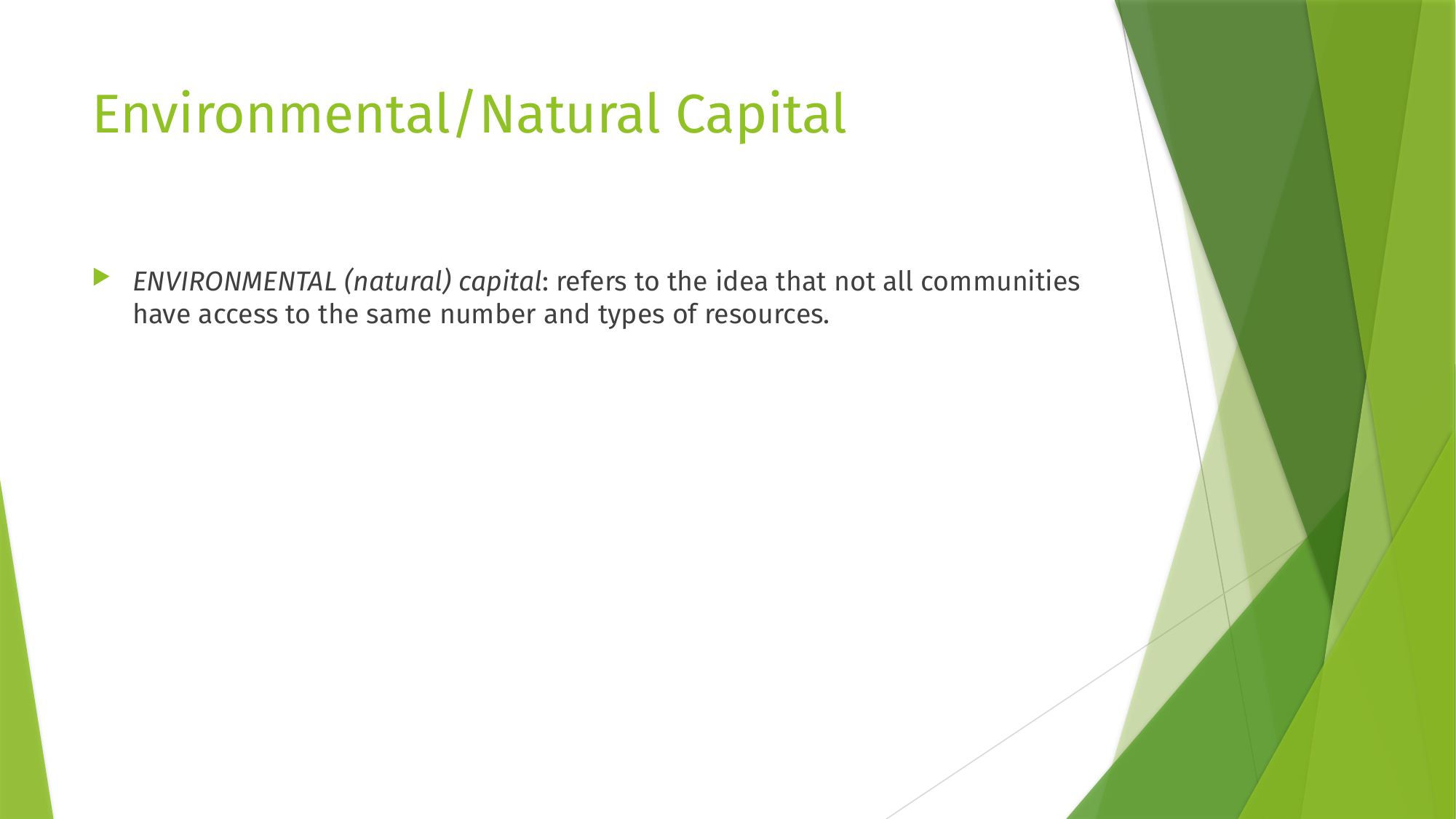

# Environmental/Natural Capital
ENVIRONMENTAL (natural) capital: refers to the idea that not all communities have access to the same number and types of resources.